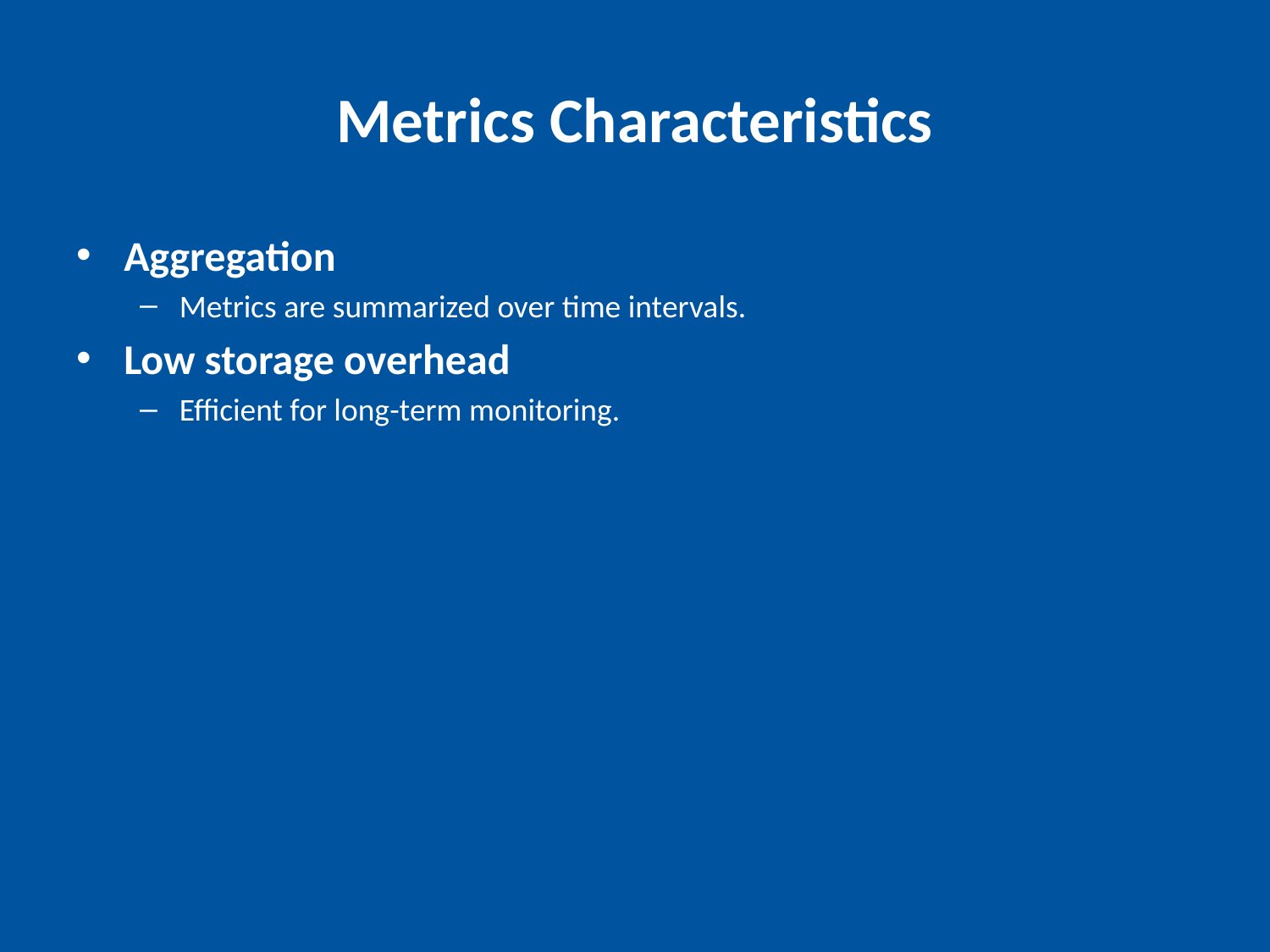

# Metrics Characteristics
Aggregation
Metrics are summarized over time intervals.
Low storage overhead
Efficient for long-term monitoring.